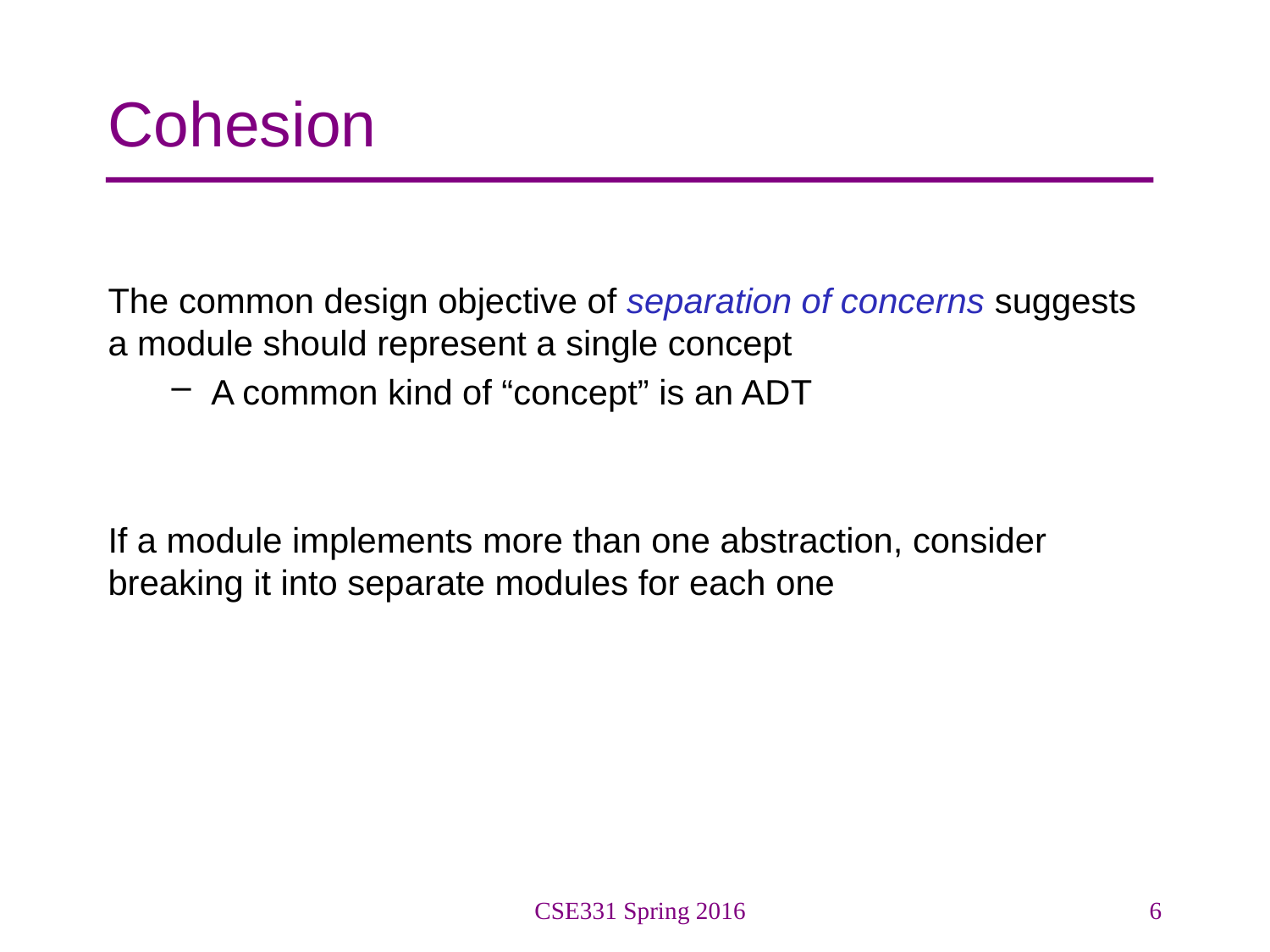

# Cohesion

The common design objective of separation of concerns suggests a module should represent a single concept
A common kind of “concept” is an ADT

If a module implements more than one abstraction, consider breaking it into separate modules for each one

CSE331 Spring 2016
6